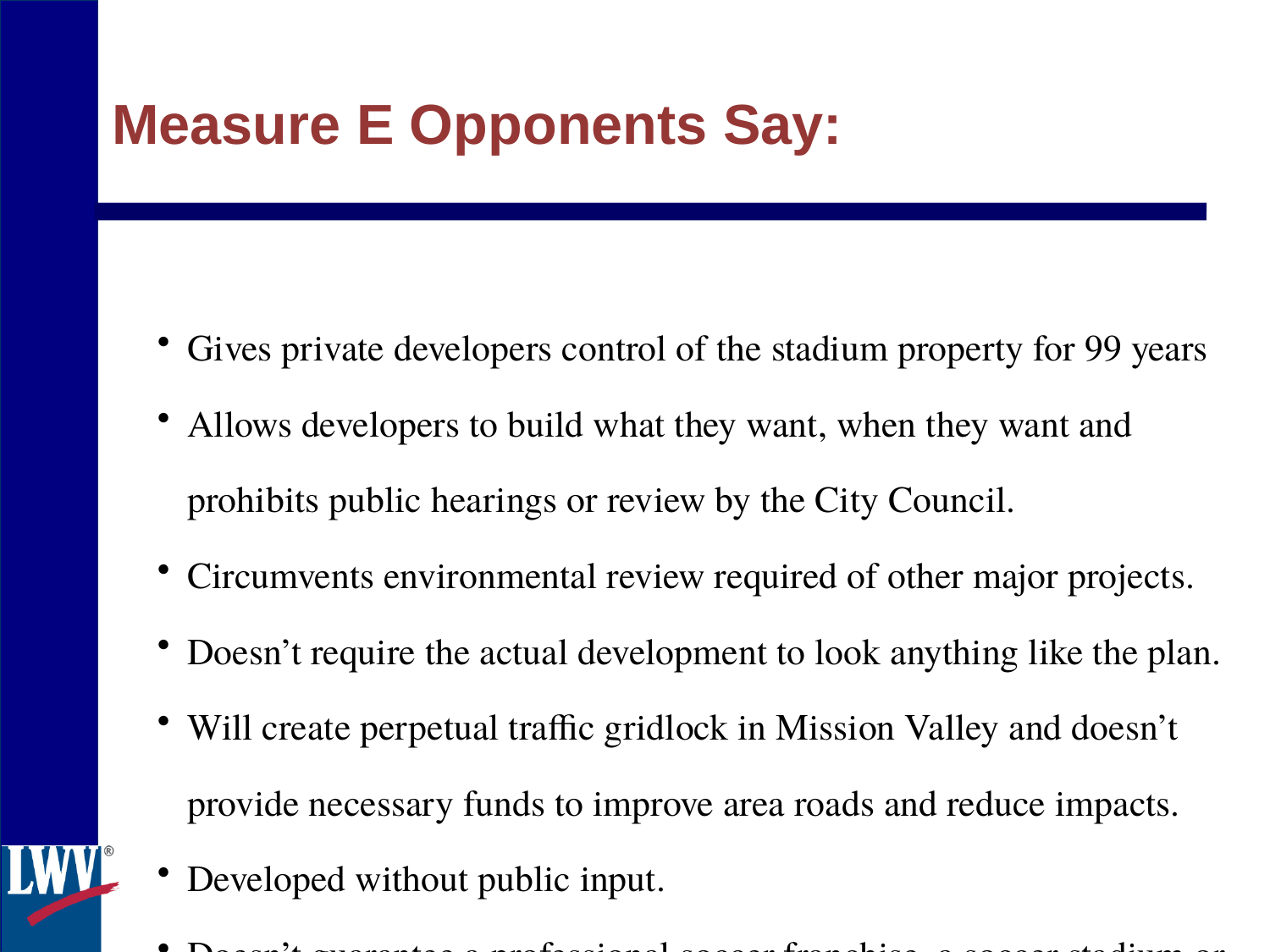

Measure E Opponents Say:
Gives private developers control of the stadium property for 99 years
Allows developers to build what they want, when they want and prohibits public hearings or review by the City Council.
Circumvents environmental review required of other major projects.
Doesn’t require the actual development to look anything like the plan.
Will create perpetual traffic gridlock in Mission Valley and doesn’t provide necessary funds to improve area roads and reduce impacts.
Developed without public input.
Doesn’t guarantee a professional soccer franchise, a soccer stadium or the promised river park.
Measure E gives no rights to SDSU.